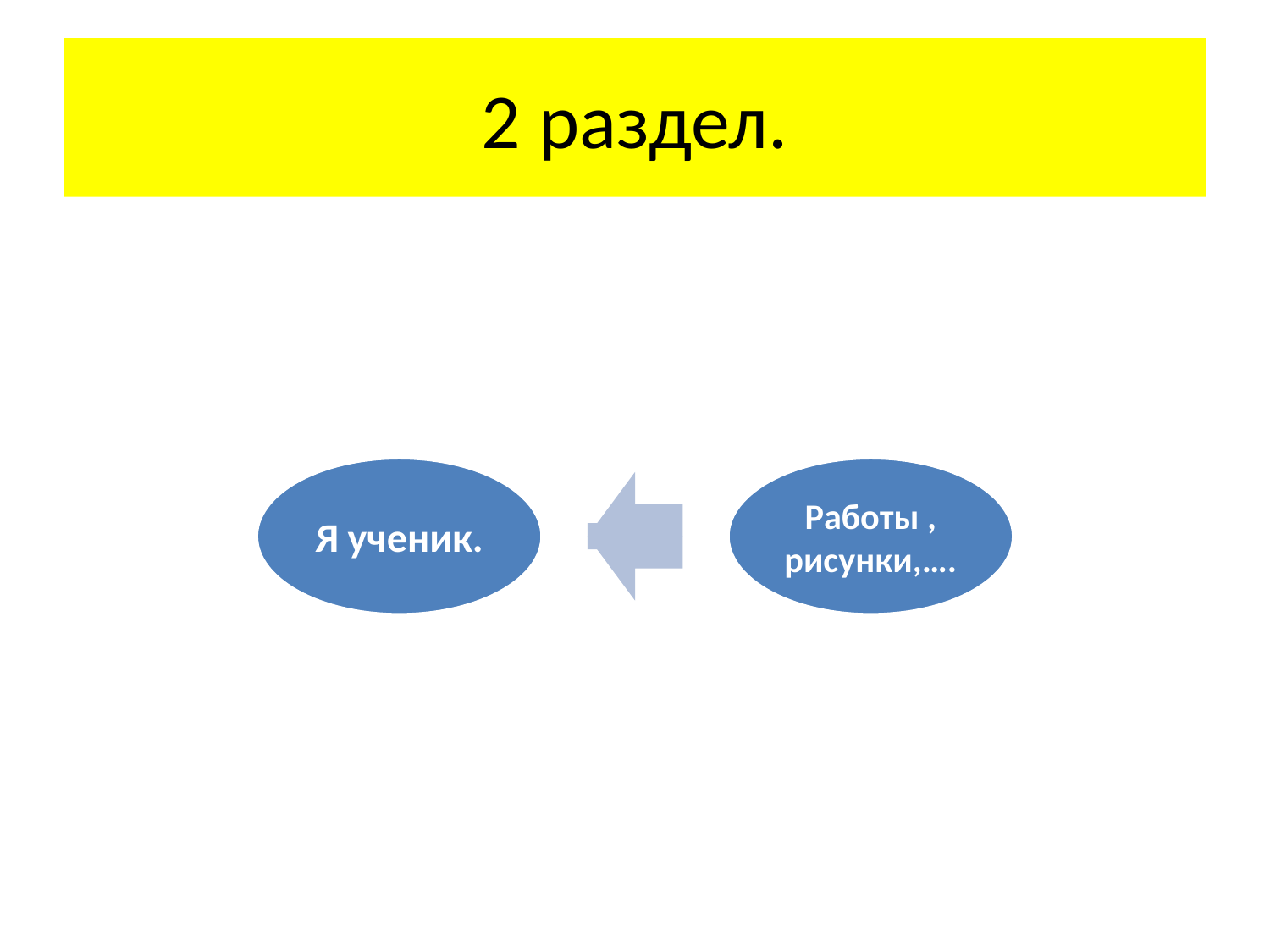

# 2 раздел.
Я ученик.
Работы , рисунки,….